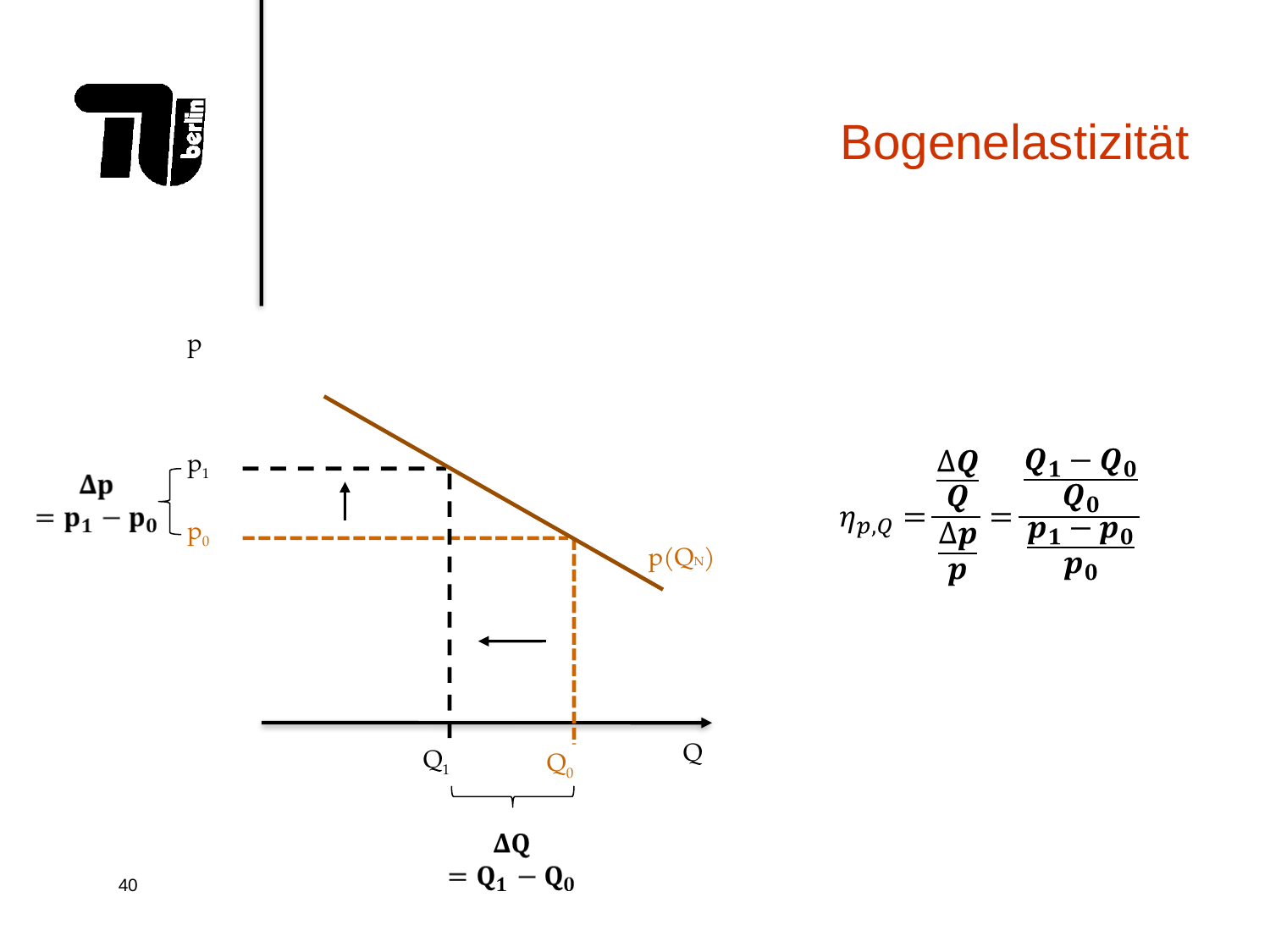

Bogenelastizität

p
Q

p(QN)
p1

Q1

p0

Q0